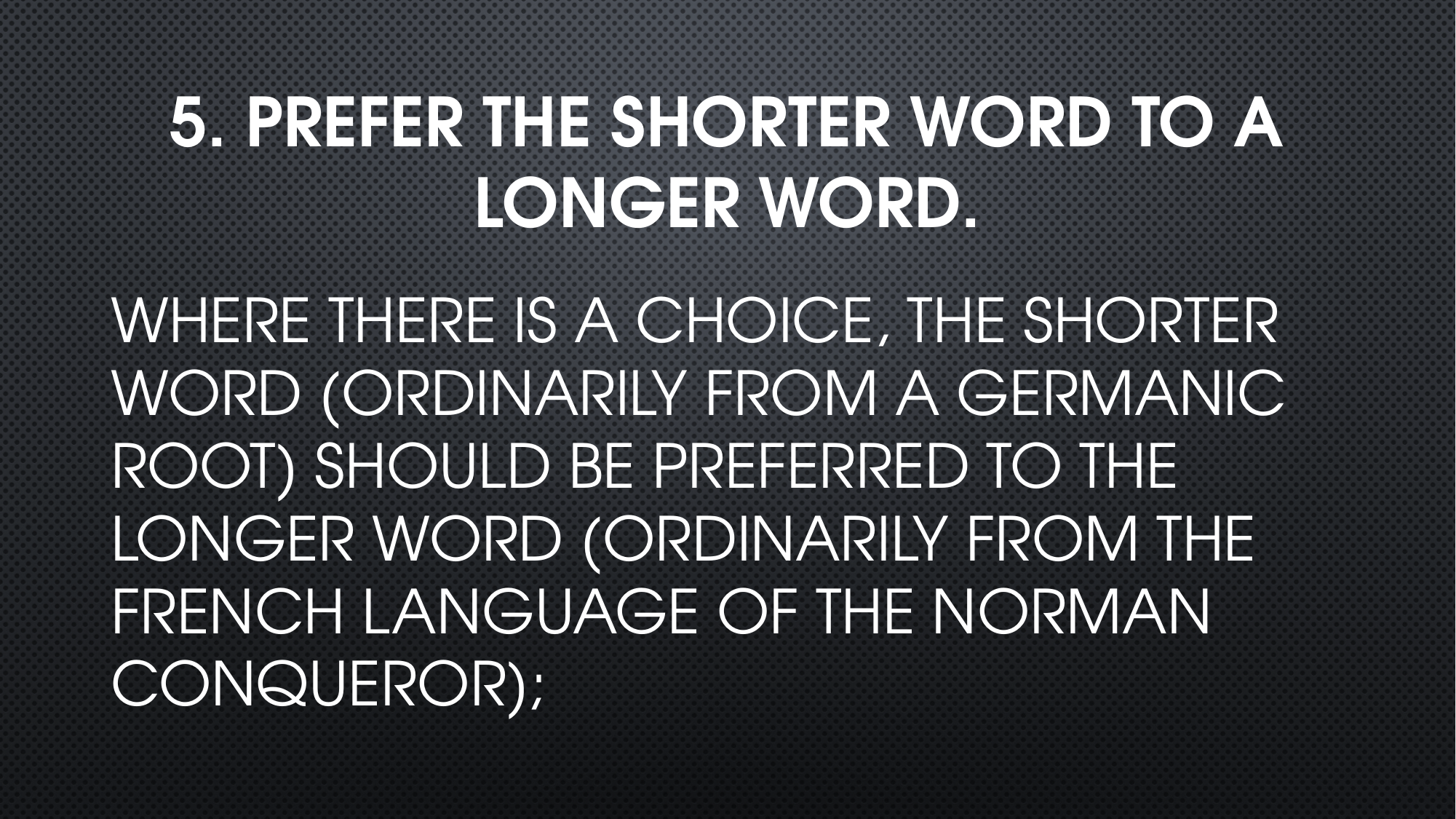

# 5. Prefer the shorter word to a longer word.
Where there is a choice, the shorter word (ordinarily from a Germanic root) should be preferred to the longer word (ordinarily from the French language of the Norman Conqueror);